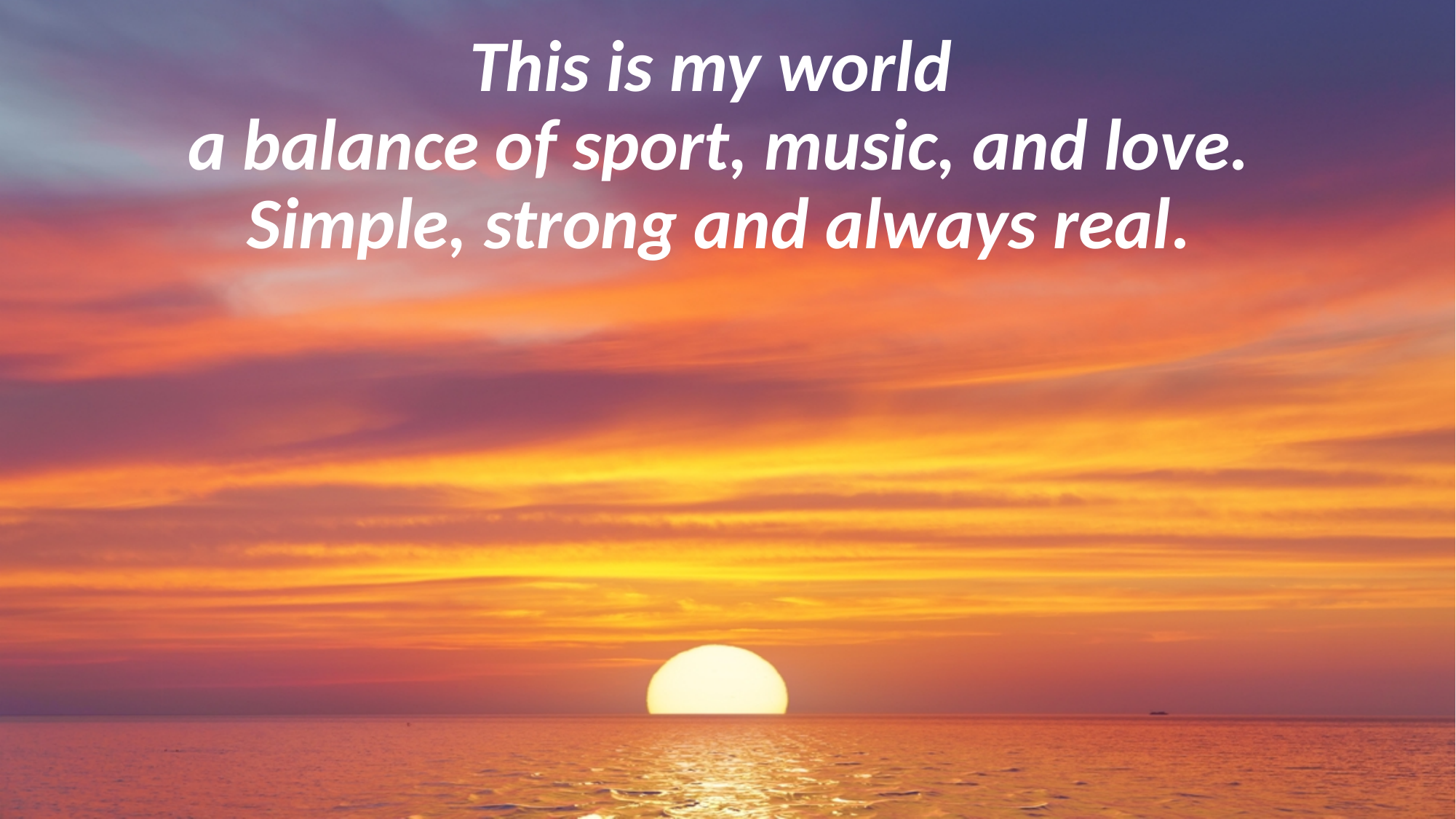

This is my world
a balance of sport, music, and love.
Simple, strong and always real.